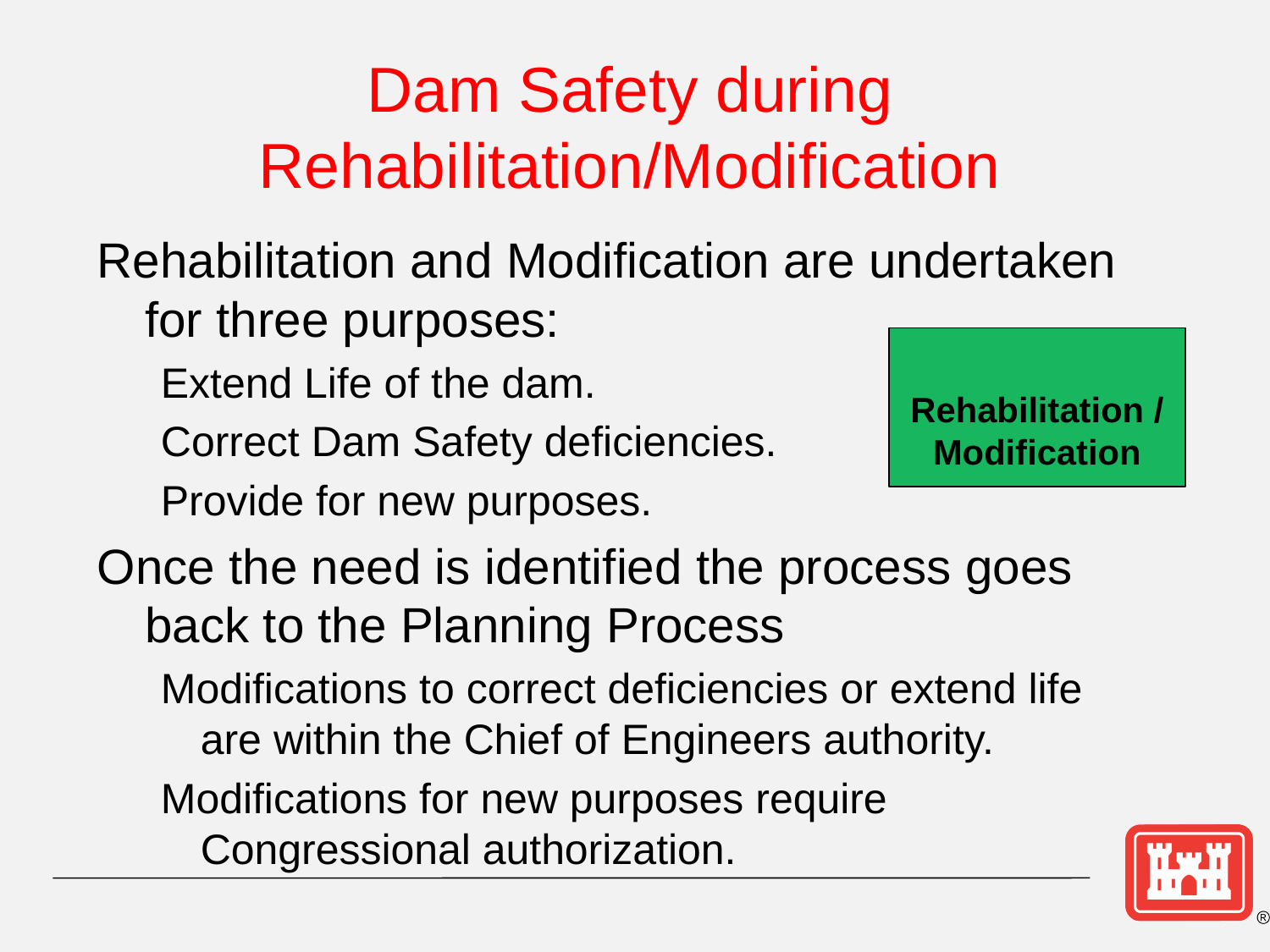

# Dam Safety during Rehabilitation/Modification
Rehabilitation and Modification are undertaken for three purposes:
Extend Life of the dam.
Correct Dam Safety deficiencies.
Provide for new purposes.
Once the need is identified the process goes back to the Planning Process
Modifications to correct deficiencies or extend life are within the Chief of Engineers authority.
Modifications for new purposes require Congressional authorization.

Rehabilitation /Modification